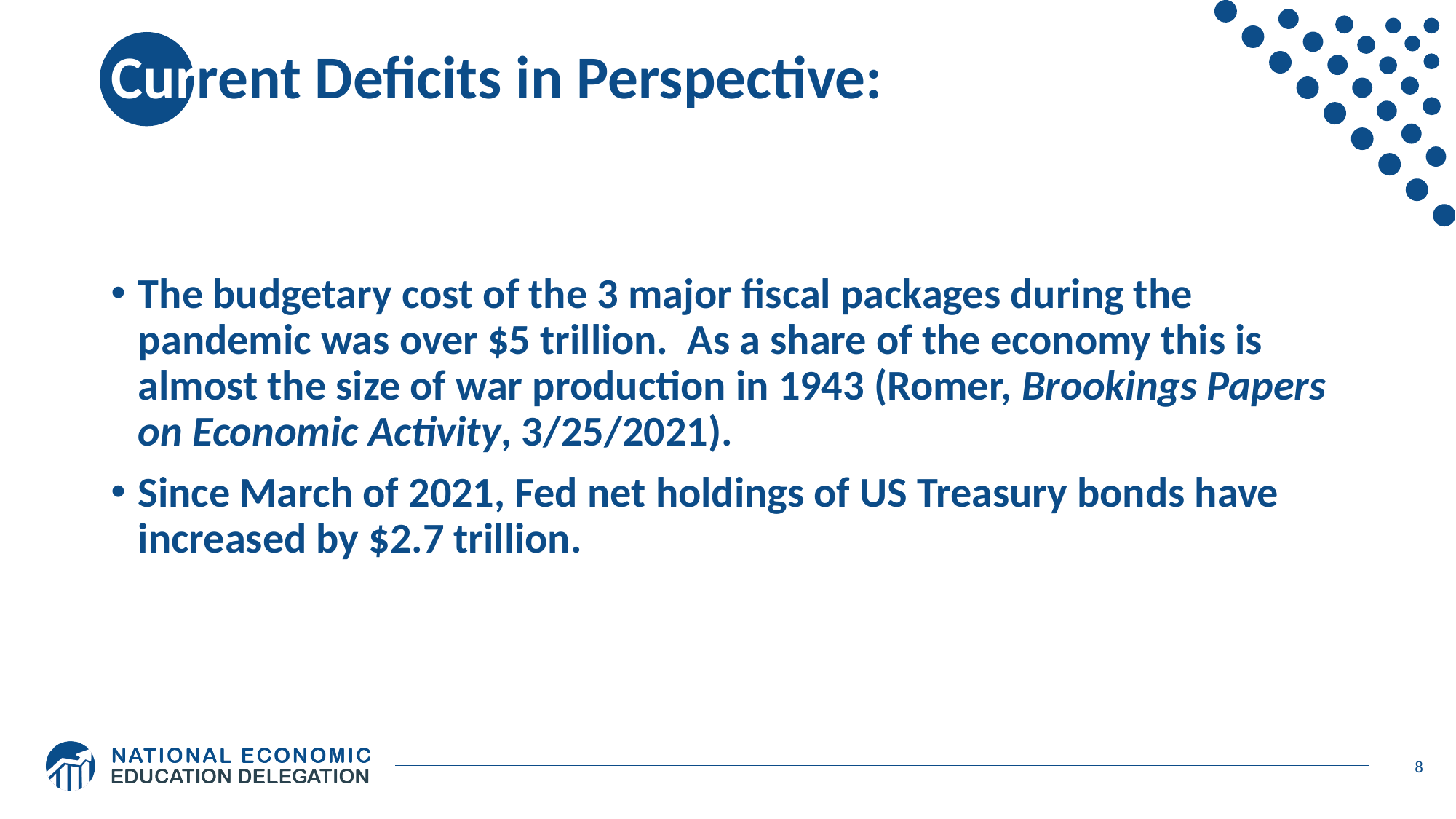

# Current Deficits in Perspective:
The budgetary cost of the 3 major fiscal packages during the pandemic was over $5 trillion.  As a share of the economy this is almost the size of war production in 1943 (Romer, Brookings Papers on Economic Activity, 3/25/2021).
Since March of 2021, Fed net holdings of US Treasury bonds have increased by $2.7 trillion.

8